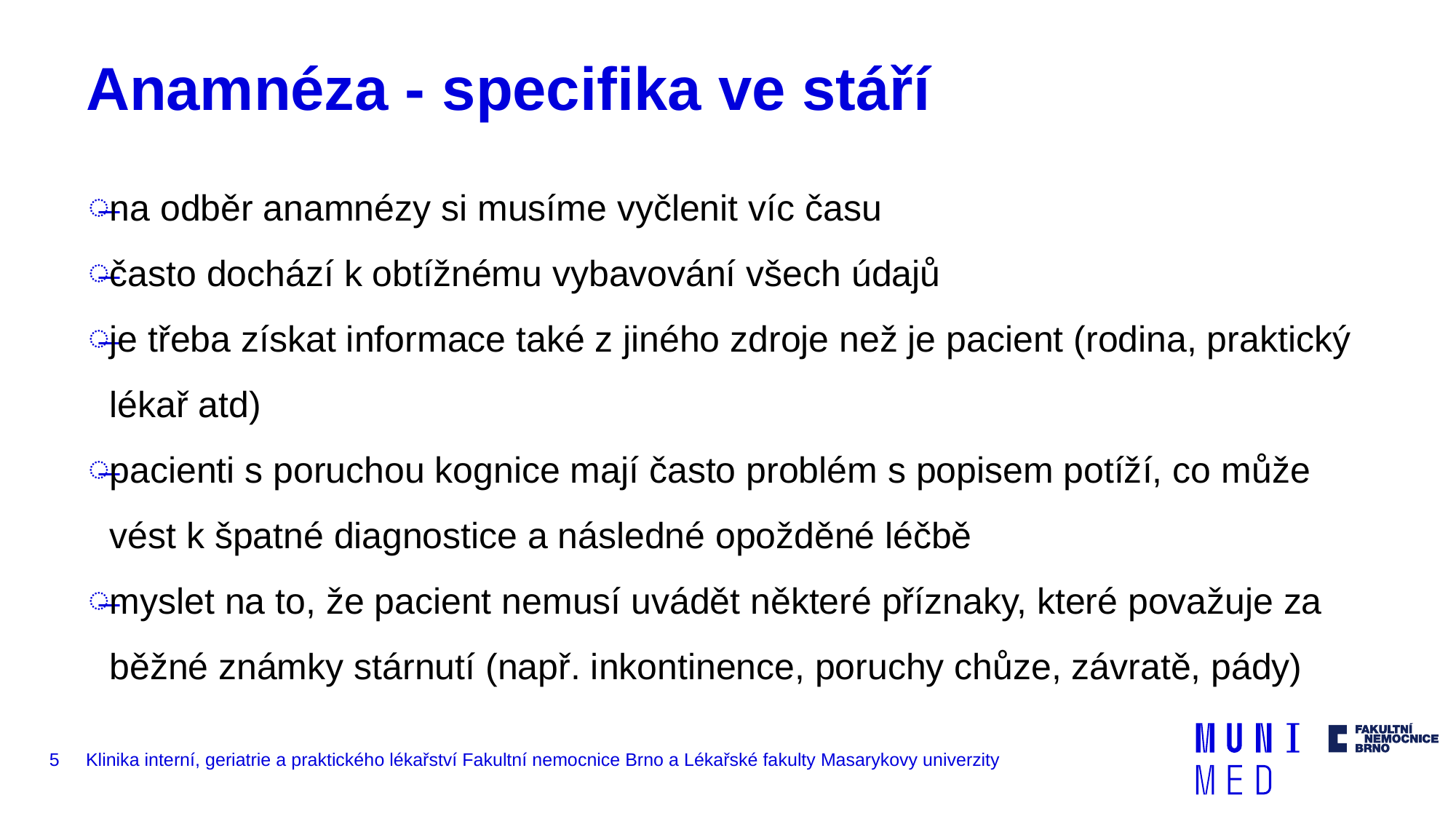

# Anamnéza - specifika ve stáří
na odběr anamnézy si musíme vyčlenit víc času
často dochází k obtížnému vybavování všech údajů
je třeba získat informace také z jiného zdroje než je pacient (rodina, praktický lékař atd)
pacienti s poruchou kognice mají často problém s popisem potíží, co může vést k špatné diagnostice a následné opožděné léčbě
myslet na to, že pacient nemusí uvádět některé příznaky, které považuje za běžné známky stárnutí (např. inkontinence, poruchy chůze, závratě, pády)
5
Klinika interní, geriatrie a praktického lékařství Fakultní nemocnice Brno a Lékařské fakulty Masarykovy univerzity